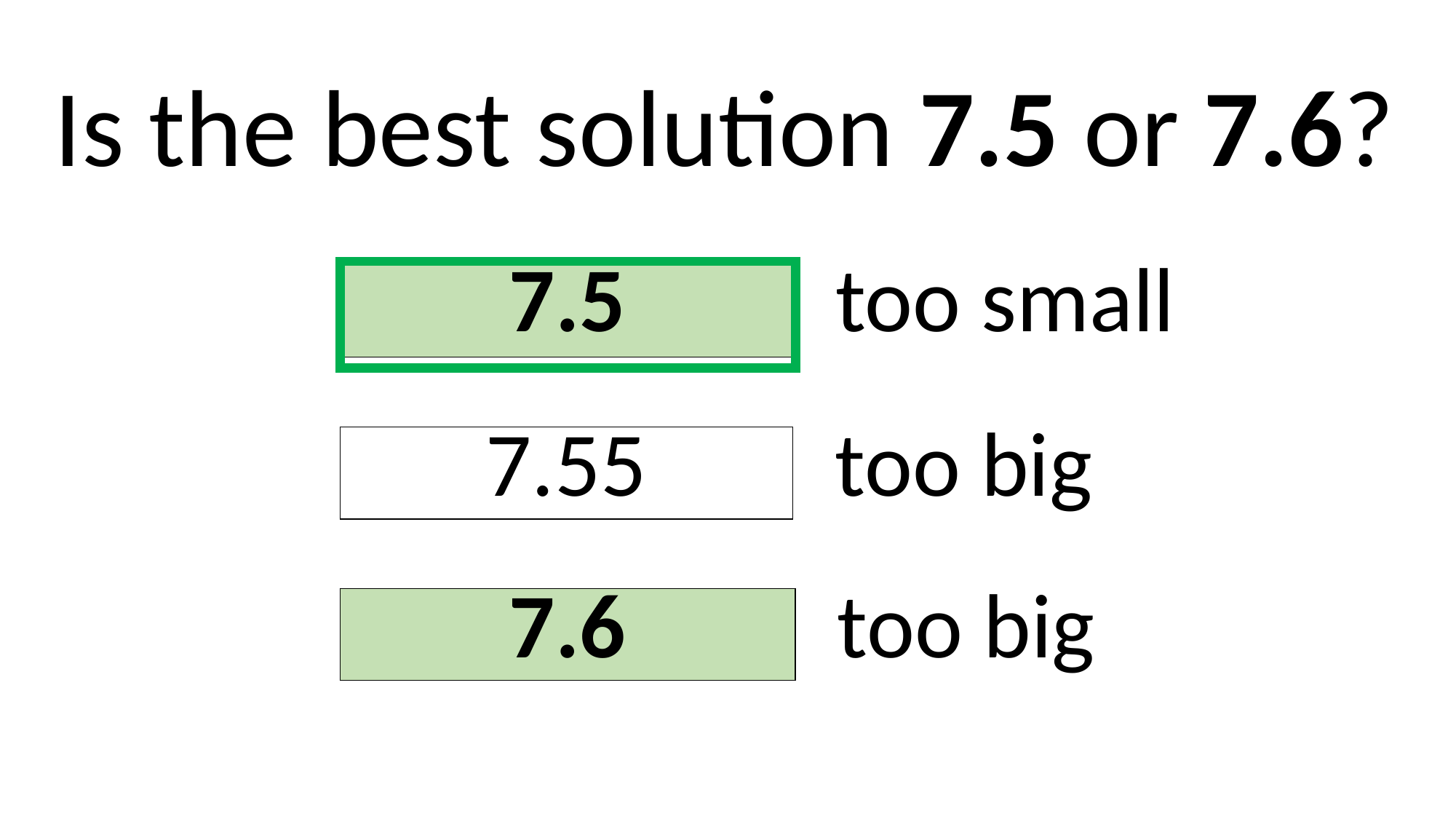

Is the best solution 7.5 or 7.6?
| 7.5 | too small |
| --- | --- |

| 7.55 | too big |
| --- | --- |
| 7.6 | too big |
| --- | --- |